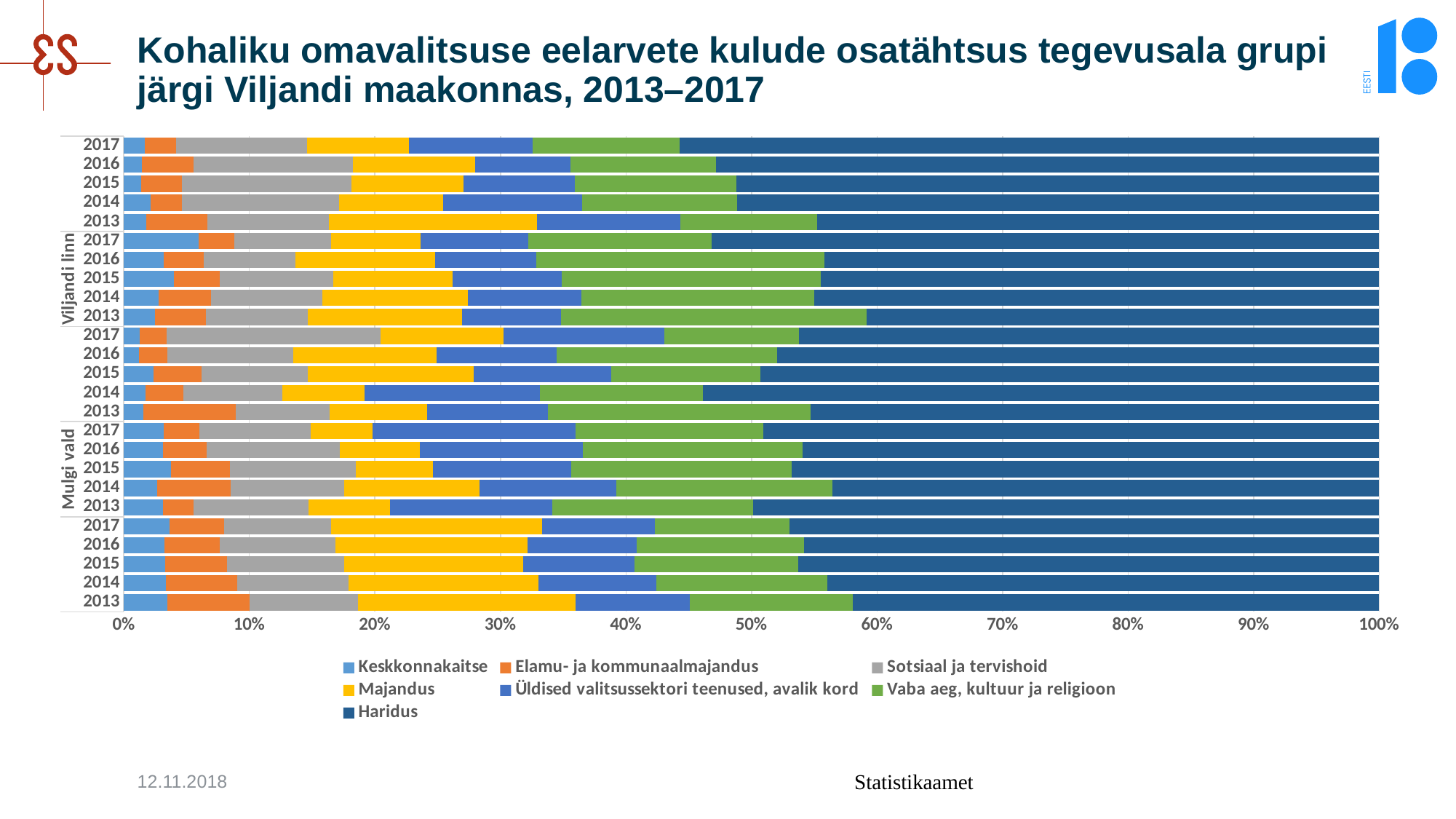

# Kohaliku omavalitsuse eelarvete kulude osatähtsus tegevusala grupi järgi Viljandi maakonnas, 2013–2017

### Chart

| Category | Keskkonnakaitse | Elamu- ja kommunaalmajandus | Sotsiaal ja tervishoid | Majandus | Üldised valitsussektori teenused, avalik kord | Vaba aeg, kultuur ja religioon | Haridus |
|---|---|---|---|---|---|---|---|
| 2013 | 54205.1 | 102016.0 | 135321.4 | 270449.6 | 142399.1 | 202373.6 | 655464.9 |
| 2014 | 51299.9 | 86454.0 | 134957.5 | 230852.9 | 142947.2 | 207309.4 | 669491.4 |
| 2015 | 51664.5 | 77370.4 | 145905.4 | 224315.9 | 138880.5 | 204512.3 | 726215.7 |
| 2016 | 53757.4 | 72846.6 | 153152.1 | 253226.5 | 144330.69999999998 | 220773.4 | 760068.7 |
| 2017 | 70538.2 | 83336.9 | 163970.9 | 322944.7 | 172812.5 | 207180.3 | 903157.5 |
| 2013 | 241.1 | 186.7 | 701.6 | 499.8 | 993.7 | 1232.5 | 3833.0 |
| 2014 | 222.4 | 497.8 | 765.1 | 908.6 | 921.0 | 1454.9 | 3679.8 |
| 2015 | 315.9 | 391.0 | 842.8 | 510.1 | 923.6 | 1471.2 | 3920.4 |
| 2016 | 285.3 | 322.8 | 971.6999999999999 | 581.8 | 1196.3999999999999 | 1602.3 | 4216.6 |
| 2017 | 375.2 | 341.9 | 1057.7 | 582.3 | 1926.2 | 1783.7 | 5838.7 |
| 2013 | 146.5 | 687.6 | 697.4 | 731.4 | 899.0 | 1959.4 | 4236.2 |
| 2014 | 138.6 | 245.9 | 640.6999999999999 | 534.2 | 1135.7 | 1056.9 | 4381.9 |
| 2015 | 216.0 | 347.0 | 773.7 | 1208.7 | 1002.1999999999999 | 1081.5 | 4503.0 |
| 2016 | 122.3 | 234.8 | 1029.8 | 1170.6 | 981.1999999999999 | 1808.0 | 4921.7 |
| 2017 | 141.5 | 238.4 | 1891.6 | 1086.8 | 1418.0 | 1191.8 | 5130.9 |
| 2013 | 484.8 | 785.1 | 1578.2 | 2393.9 | 1531.1 | 4729.6 | 7937.7 |
| 2014 | 530.4 | 795.9 | 1690.5 | 2207.9 | 1719.7 | 3538.9 | 8570.5 |
| 2015 | 781.6 | 720.9 | 1764.8 | 1866.9 | 1706.1 | 4039.1 | 8716.0 |
| 2016 | 673.7 | 669.6 | 1553.0 | 2350.6 | 1708.3999999999999 | 4855.3 | 9346.4 |
| 2017 | 1341.9 | 643.1 | 1730.7 | 1604.6 | 1936.8 | 3294.7 | 11982.2 |
| 2013 | 267.2 | 738.7 | 1450.7 | 2496.1 | 1720.7 | 1643.5 | 6743.9 |
| 2014 | 273.1 | 320.8 | 1598.1 | 1063.8 | 1409.6999999999998 | 1578.1 | 6544.3 |
| 2015 | 187.5 | 426.3 | 1809.8 | 1190.0 | 1180.1999999999998 | 1717.5 | 6836.0 |
| 2016 | 222.1 | 635.1 | 1948.7 | 1495.3 | 1169.0 | 1783.8 | 8115.7 |
| 2017 | 302.2 | 454.2 | 1909.0 | 1477.4 | 1798.0 | 2138.0 | 10162.7 |
12.11.2018
Statistikaamet